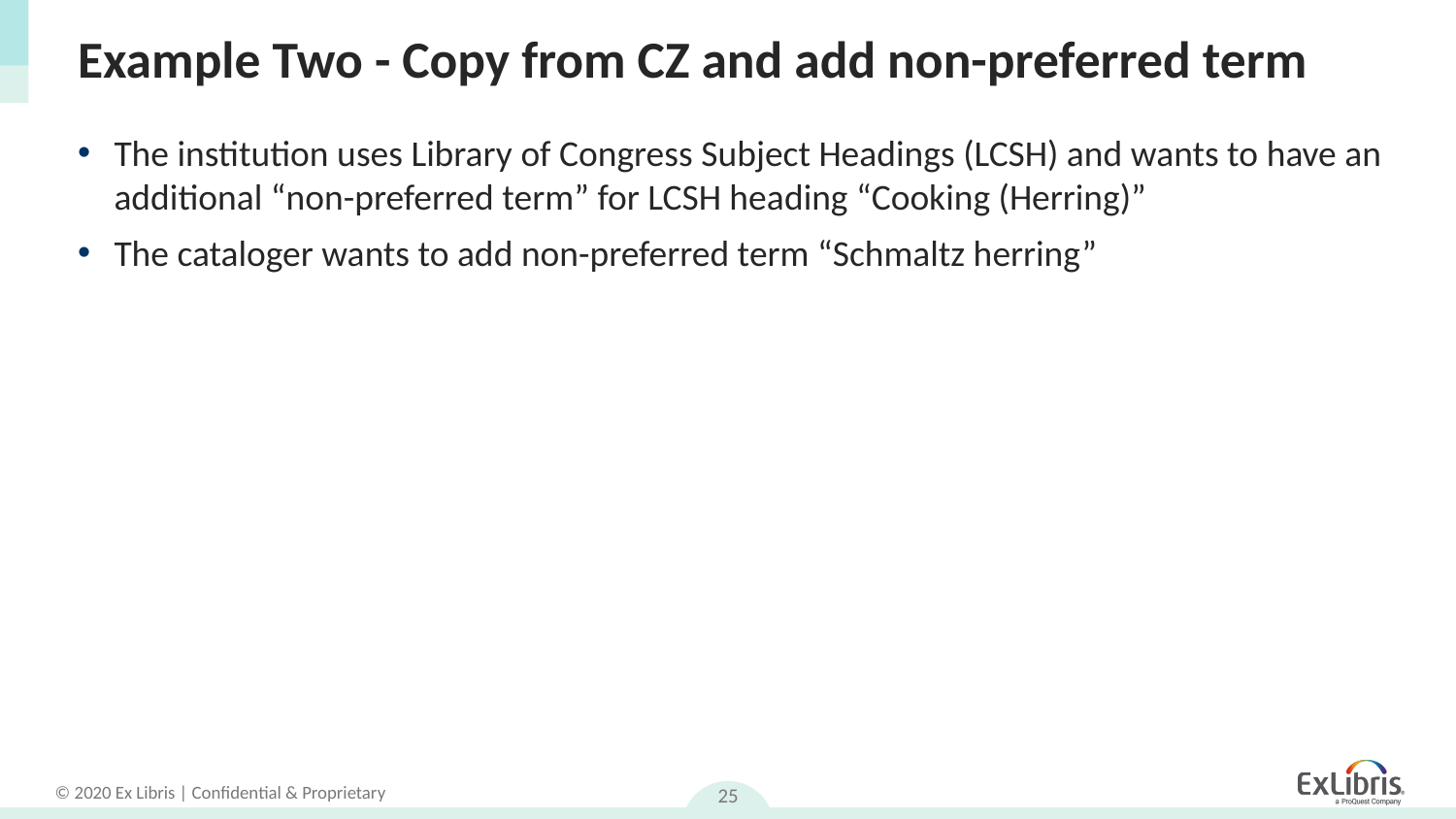

# Example Two - Copy from CZ and add non-preferred term
The institution uses Library of Congress Subject Headings (LCSH) and wants to have an additional “non-preferred term” for LCSH heading “Cooking (Herring)”
The cataloger wants to add non-preferred term “Schmaltz herring”

25